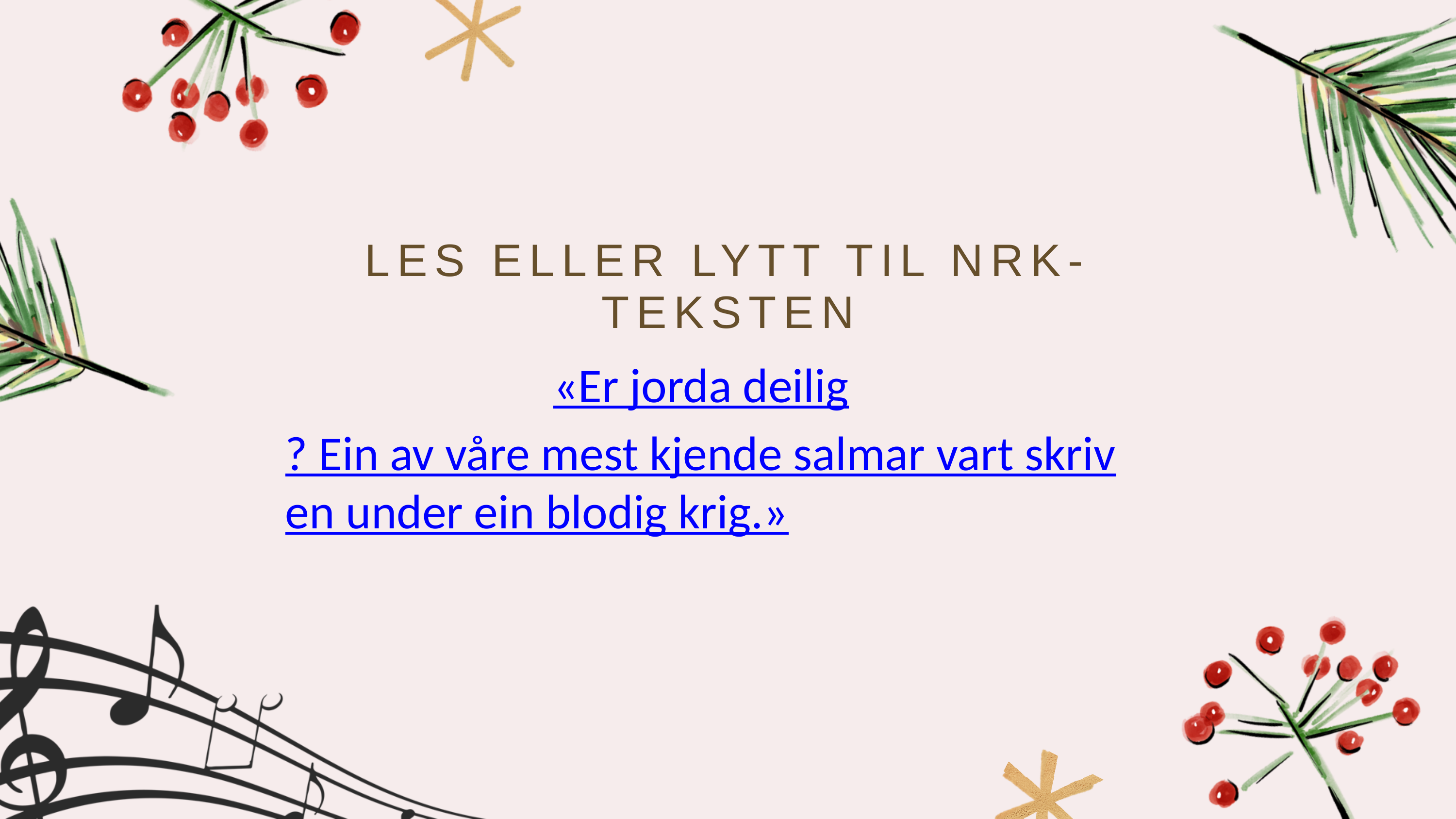

LES ELLER LYTT TIL NRK-TEKSTEN
«Er jorda deilig? Ein av våre mest kjende salmar vart skriven under ein blodig krig.»